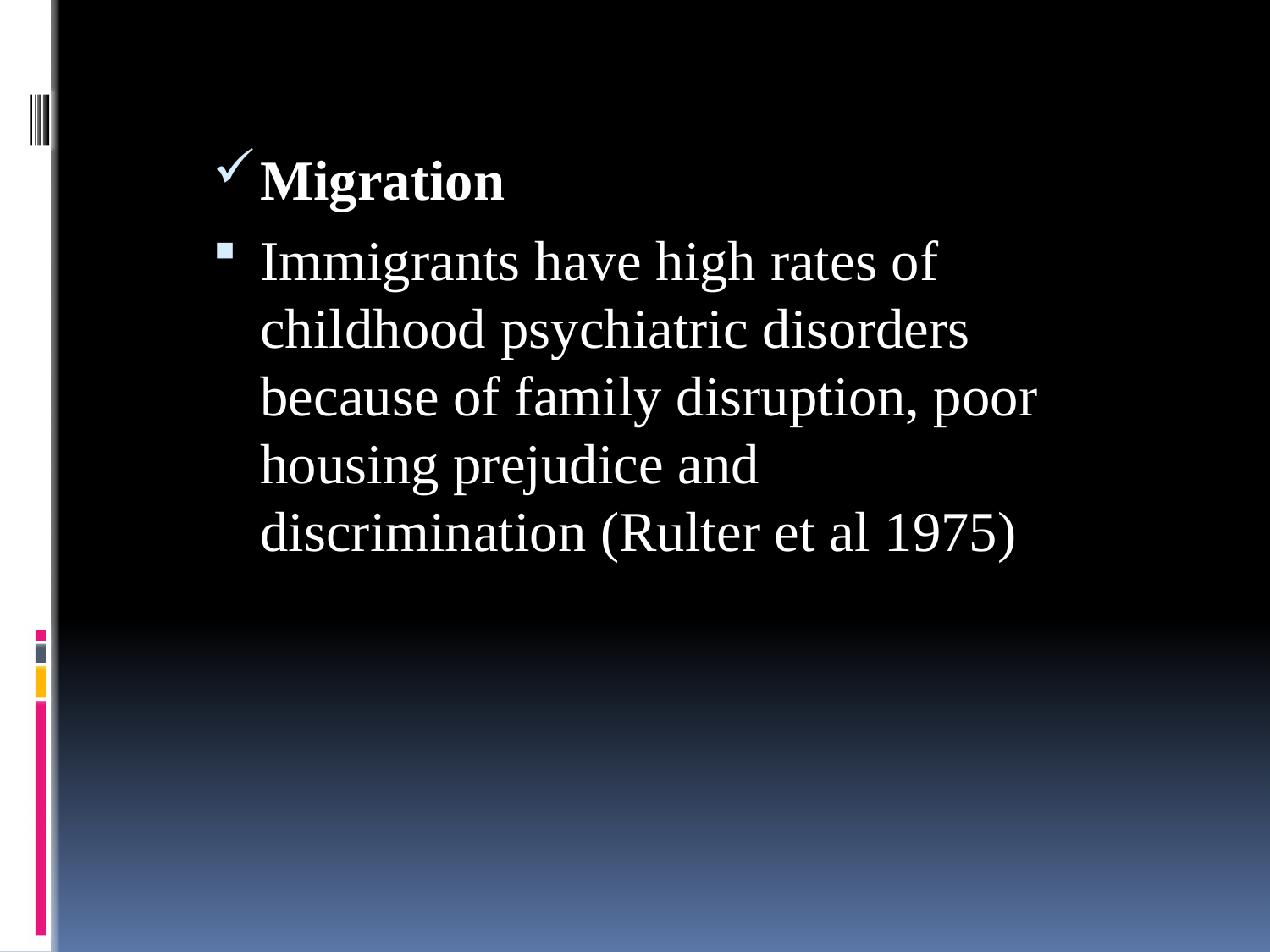

Migration
Immigrants have high rates of childhood psychiatric disorders because of family disruption, poor housing prejudice and discrimination (Rulter et al 1975)